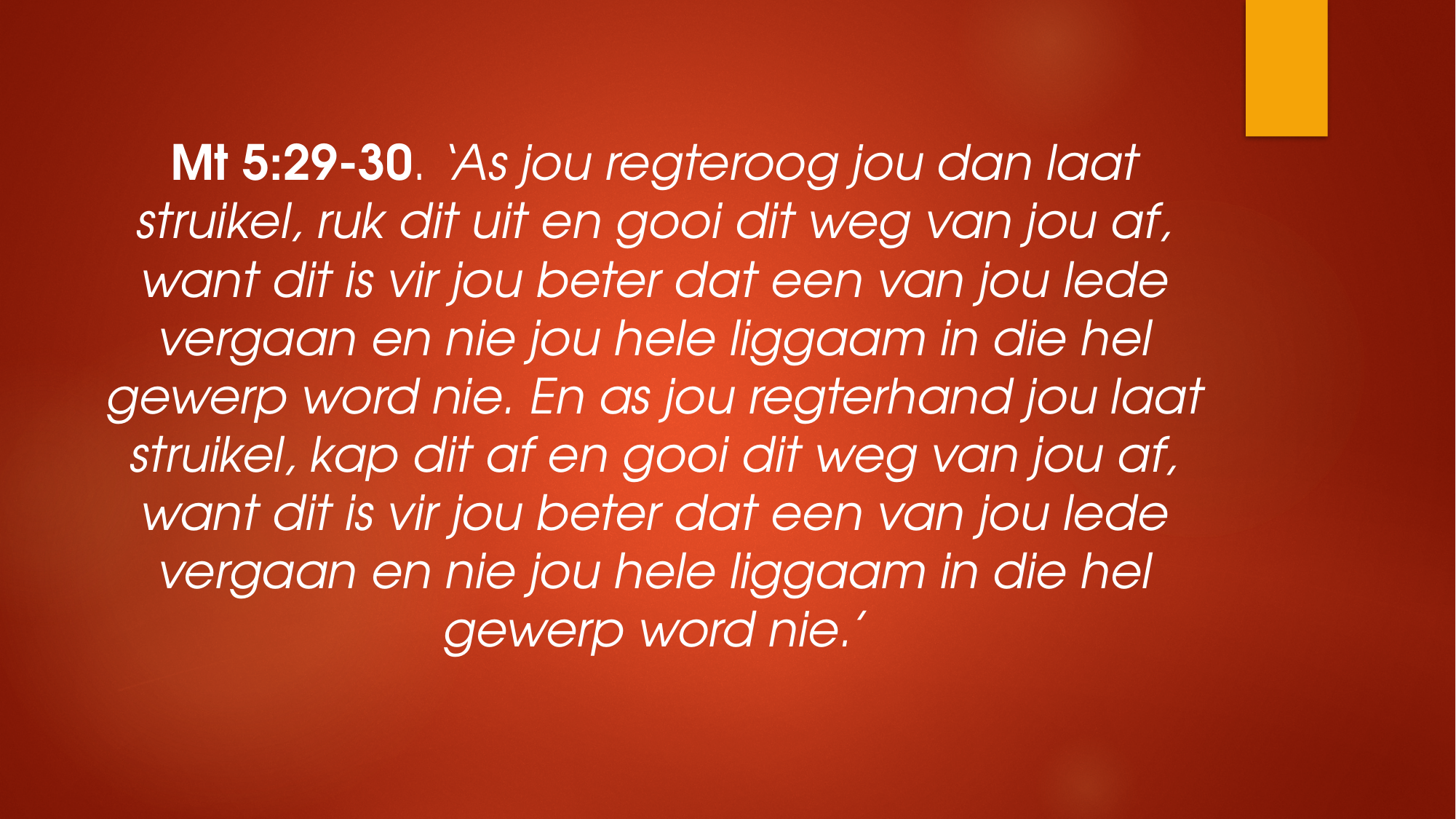

Mt 5:29-30. ‘As jou regteroog jou dan laat struikel, ruk dit uit en gooi dit weg van jou af, want dit is vir jou beter dat een van jou lede vergaan en nie jou hele liggaam in die hel gewerp word nie. En as jou regterhand jou laat struikel, kap dit af en gooi dit weg van jou af, want dit is vir jou beter dat een van jou lede vergaan en nie jou hele liggaam in die hel gewerp word nie.’